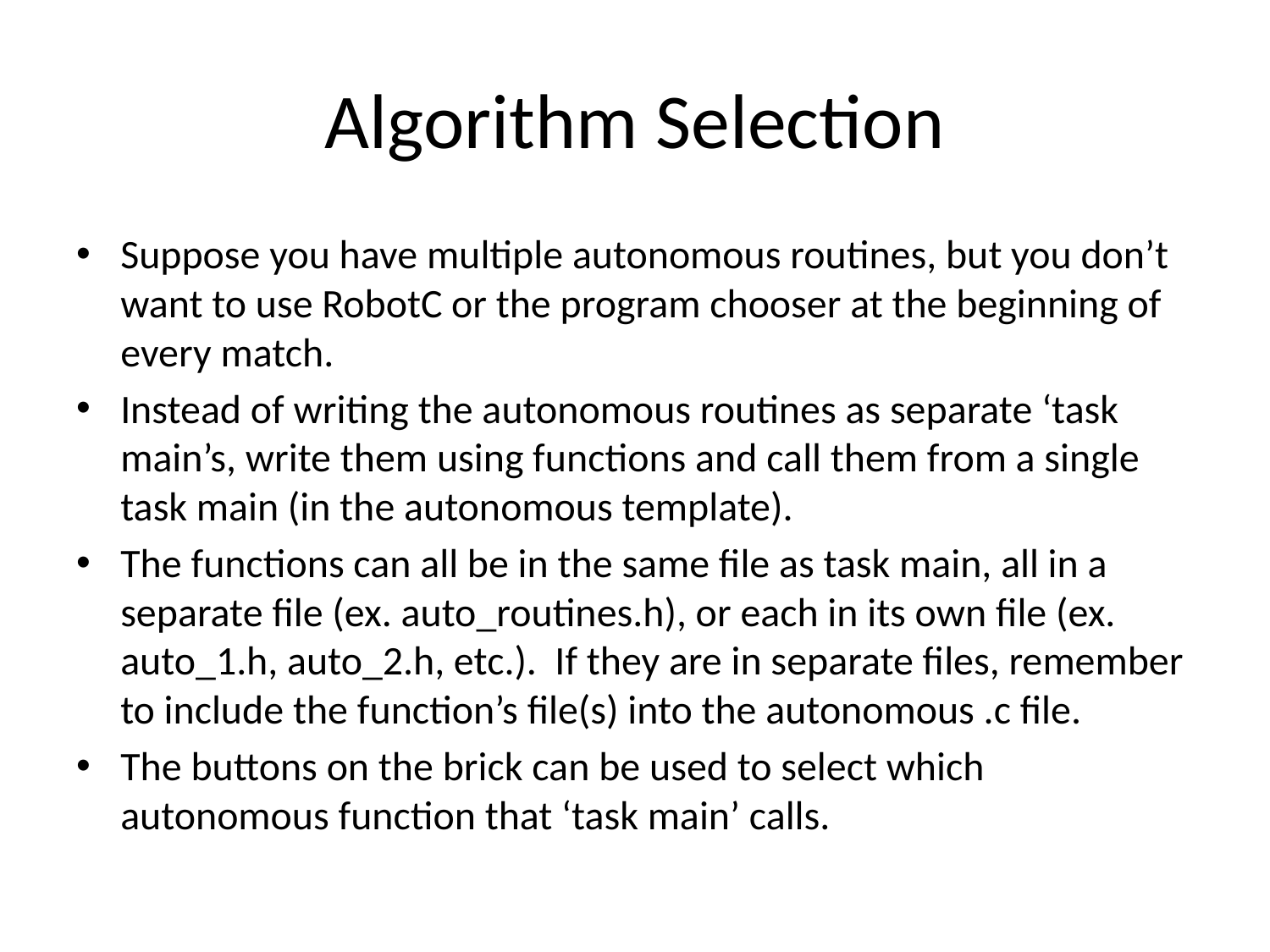

# Algorithm Selection
Suppose you have multiple autonomous routines, but you don’t want to use RobotC or the program chooser at the beginning of every match.
Instead of writing the autonomous routines as separate ‘task main’s, write them using functions and call them from a single task main (in the autonomous template).
The functions can all be in the same file as task main, all in a separate file (ex. auto_routines.h), or each in its own file (ex. auto_1.h, auto_2.h, etc.).  If they are in separate files, remember to include the function’s file(s) into the autonomous .c file.
The buttons on the brick can be used to select which autonomous function that ‘task main’ calls.